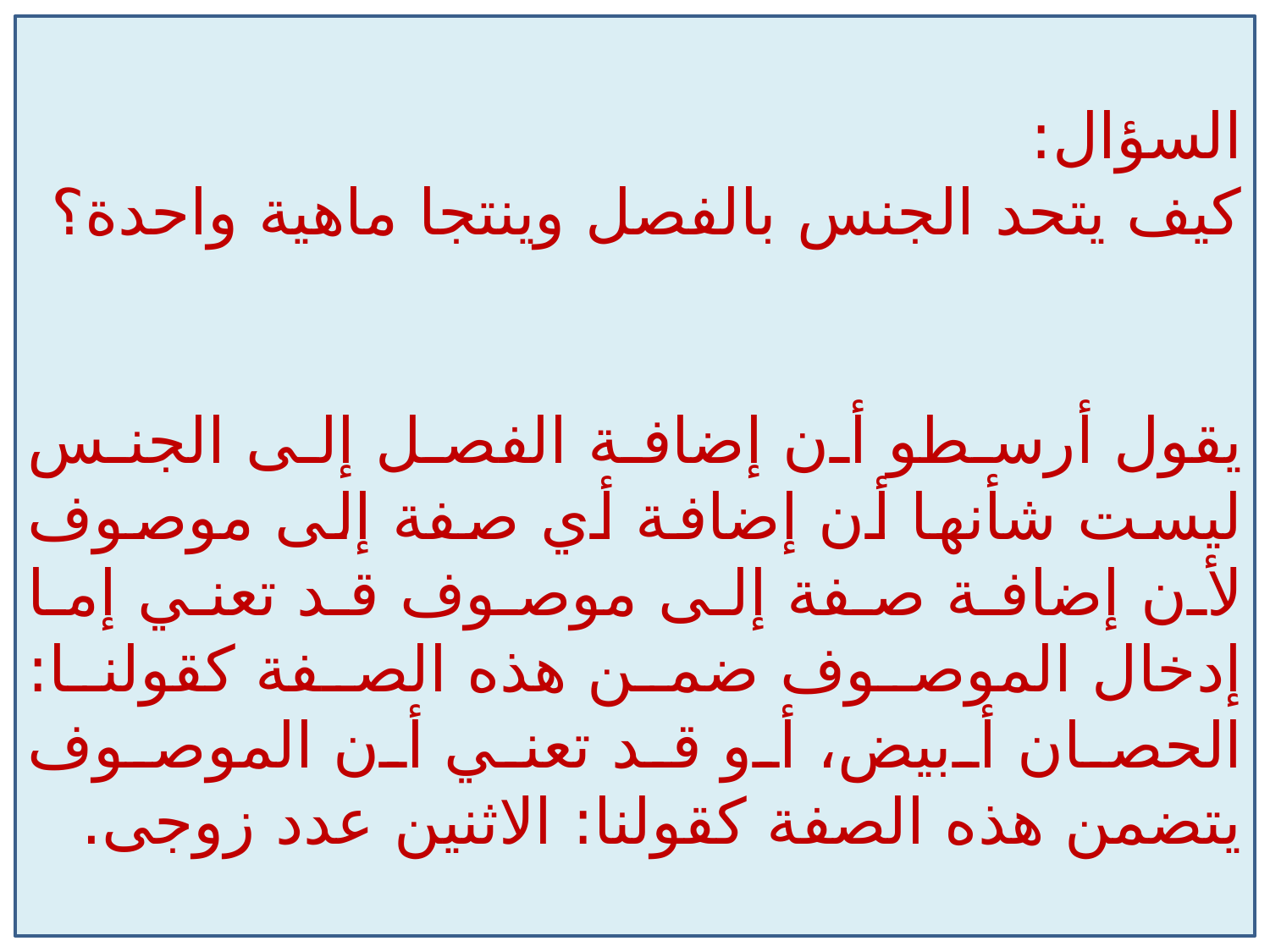

السؤال:
كيف يتحد الجنس بالفصل وینتجا ماهية واحدة؟

يقول أرسطو أن إضافة الفصل إلى الجنس ليست شأنها أن إضافة أي صفة إلى موصوف لأن إضافة صفة إلى موصوف قد تعني إما إدخال الموصوف ضمن هذه الصفة كقولنا: الحصان أبيض، أو قد تعني أن الموصوف يتضمن هذه الصفة كقولنا: الاثنين عدد زوجى.